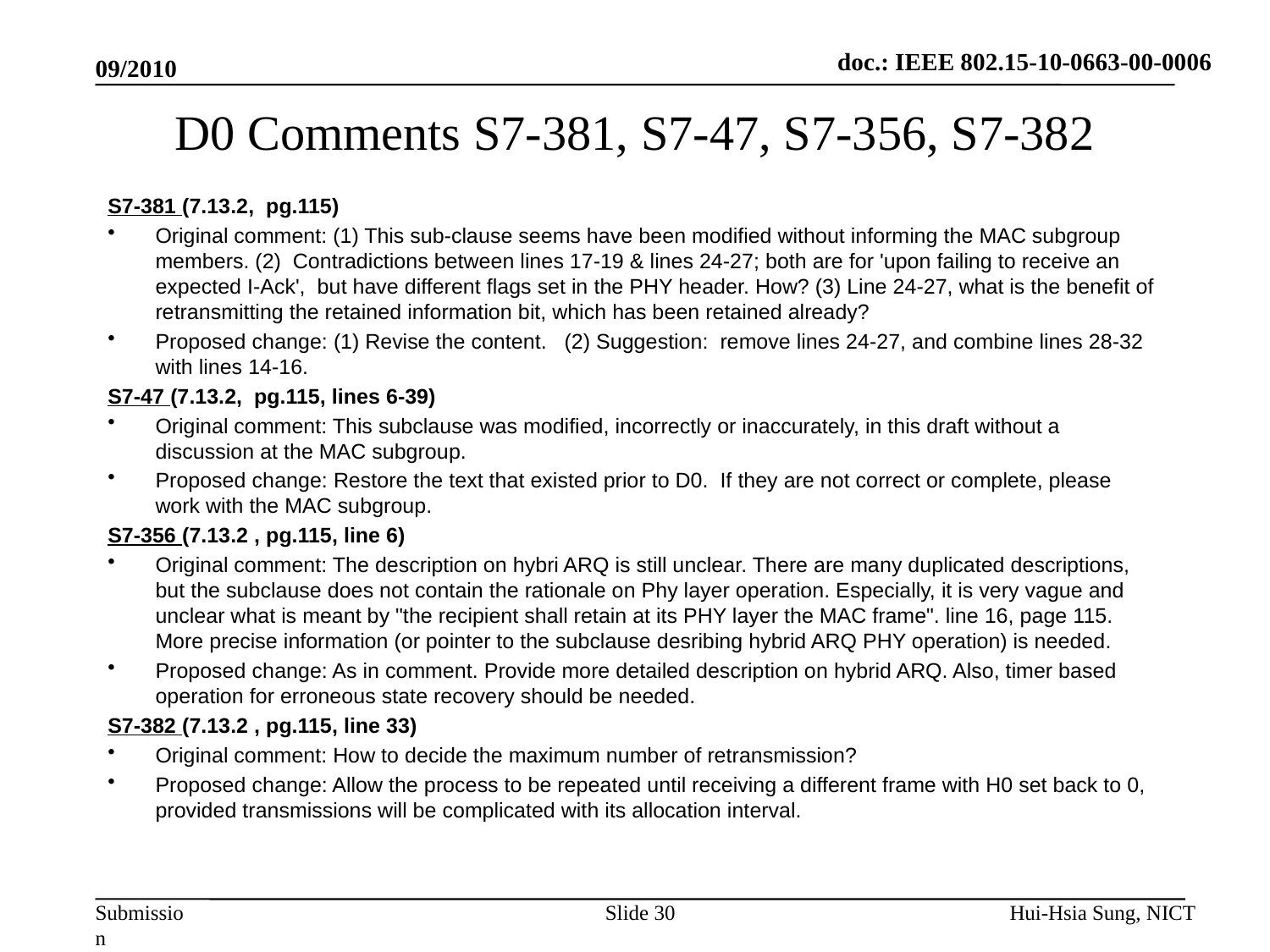

doc.: IEEE 802.15-10-0663-00-0006
09/2010
# D0 Comments S7-381, S7-47, S7-356, S7-382
S7-381 (7.13.2,  pg.115)
Original comment: (1) This sub-clause seems have been modified without informing the MAC subgroup members. (2)  Contradictions between lines 17-19 & lines 24-27; both are for 'upon failing to receive an expected I-Ack',  but have different flags set in the PHY header. How? (3) Line 24-27, what is the benefit of retransmitting the retained information bit, which has been retained already?
Proposed change: (1) Revise the content.   (2) Suggestion:  remove lines 24-27, and combine lines 28-32 with lines 14-16.
S7-47 (7.13.2,  pg.115, lines 6-39)
Original comment: This subclause was modified, incorrectly or inaccurately, in this draft without a discussion at the MAC subgroup.
Proposed change: Restore the text that existed prior to D0.  If they are not correct or complete, please work with the MAC subgroup.
S7-356 (7.13.2 , pg.115, line 6)
Original comment: The description on hybri ARQ is still unclear. There are many duplicated descriptions, but the subclause does not contain the rationale on Phy layer operation. Especially, it is very vague and unclear what is meant by "the recipient shall retain at its PHY layer the MAC frame". line 16, page 115. More precise information (or pointer to the subclause desribing hybrid ARQ PHY operation) is needed.
Proposed change: As in comment. Provide more detailed description on hybrid ARQ. Also, timer based operation for erroneous state recovery should be needed.
S7-382 (7.13.2 , pg.115, line 33)
Original comment: How to decide the maximum number of retransmission?
Proposed change: Allow the process to be repeated until receiving a different frame with H0 set back to 0, provided transmissions will be complicated with its allocation interval.

Slide 30
Hui-Hsia Sung, NICT